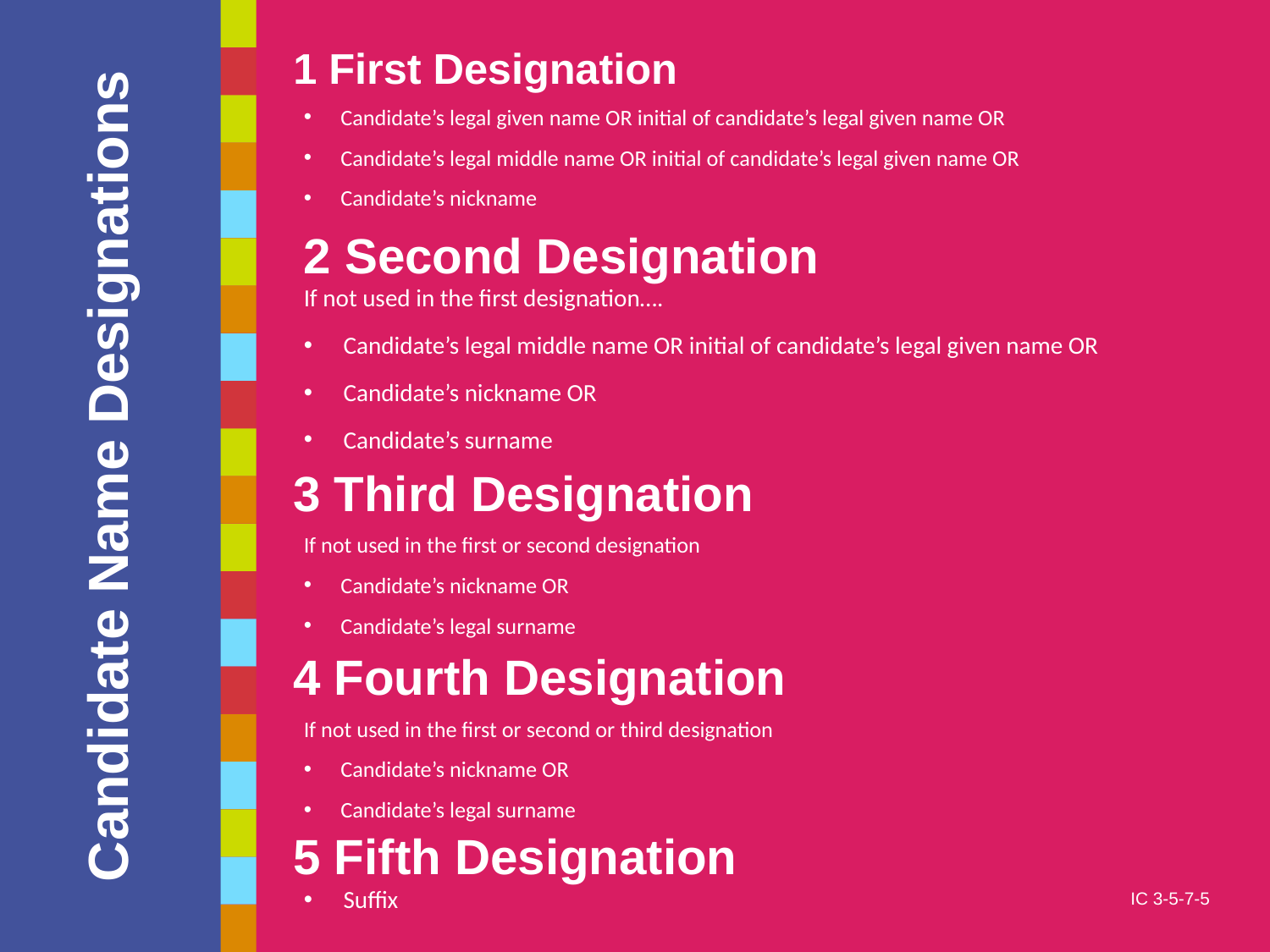

1 First Designation
Candidate’s legal given name OR initial of candidate’s legal given name OR
Candidate’s legal middle name OR initial of candidate’s legal given name OR
Candidate’s nickname

2 Second Designation
If not used in the first designation….
Candidate’s legal middle name OR initial of candidate’s legal given name OR
Candidate’s nickname OR
Candidate’s surname

# Candidate Name Designations
3 Third Designation
If not used in the first or second designation
Candidate’s nickname OR
Candidate’s legal surname

4 Fourth Designation
If not used in the first or second or third designation
Candidate’s nickname OR
Candidate’s legal surname

5 Fifth Designation
Suffix

IC 3-5-7-5
8